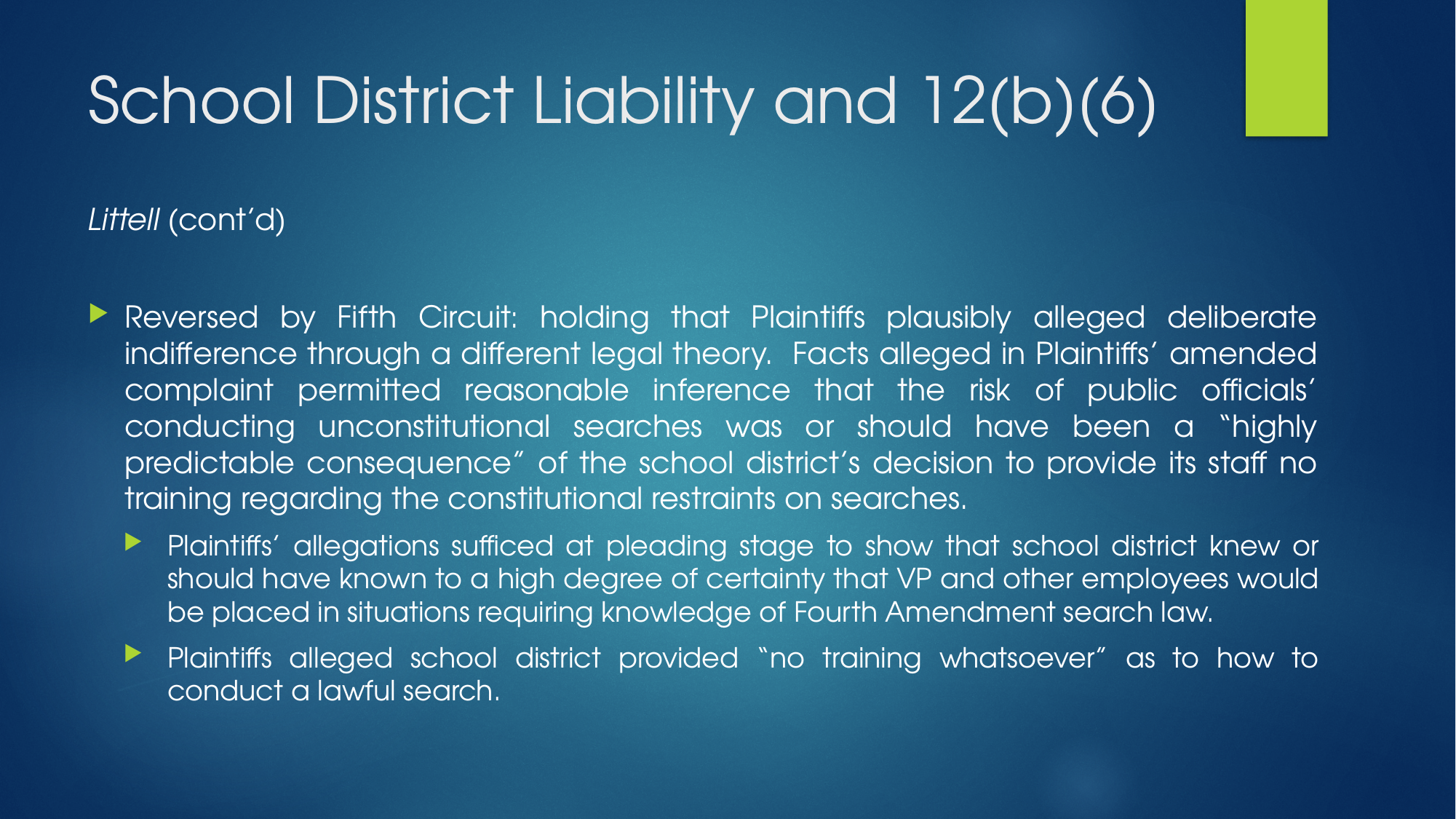

# School District Liability and 12(b)(6)

Littell (cont’d)

Reversed by Fifth Circuit: holding that Plaintiffs plausibly alleged deliberate indifference through a different legal theory.  Facts alleged in Plaintiffs’ amended complaint permitted reasonable inference that the risk of public officials’ conducting unconstitutional searches was or should have been a “highly predictable consequence” of the school district’s decision to provide its staff no training regarding the constitutional restraints on searches.
Plaintiffs’ allegations sufficed at pleading stage to show that school district knew or should have known to a high degree of certainty that VP and other employees would be placed in situations requiring knowledge of Fourth Amendment search law.
Plaintiffs alleged school district provided “no training whatsoever” as to how to conduct a lawful search.